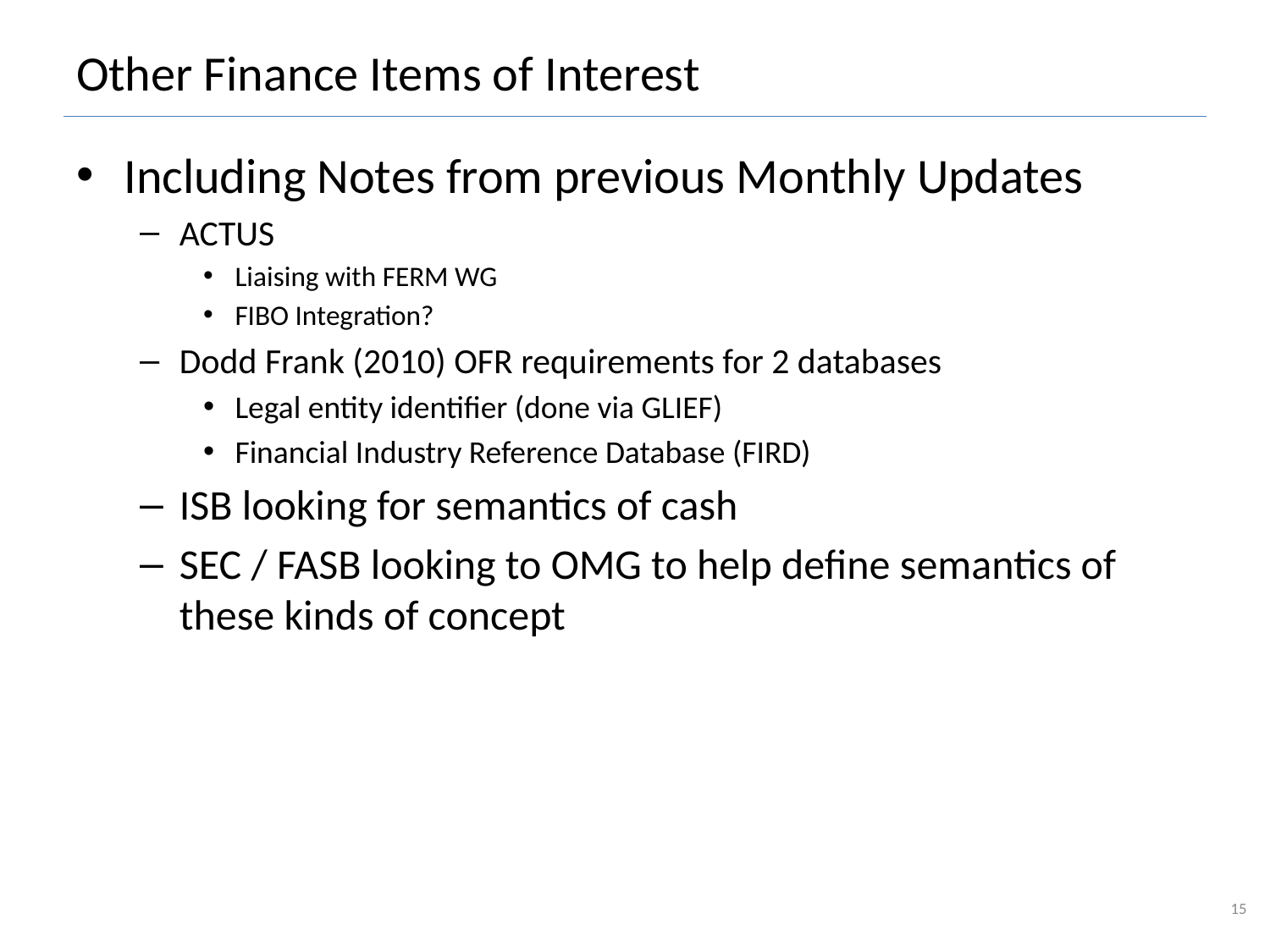

# Other Finance Items of Interest
Including Notes from previous Monthly Updates
ACTUS
Liaising with FERM WG
FIBO Integration?
Dodd Frank (2010) OFR requirements for 2 databases
Legal entity identifier (done via GLIEF)
Financial Industry Reference Database (FIRD)
ISB looking for semantics of cash
SEC / FASB looking to OMG to help define semantics of these kinds of concept
15